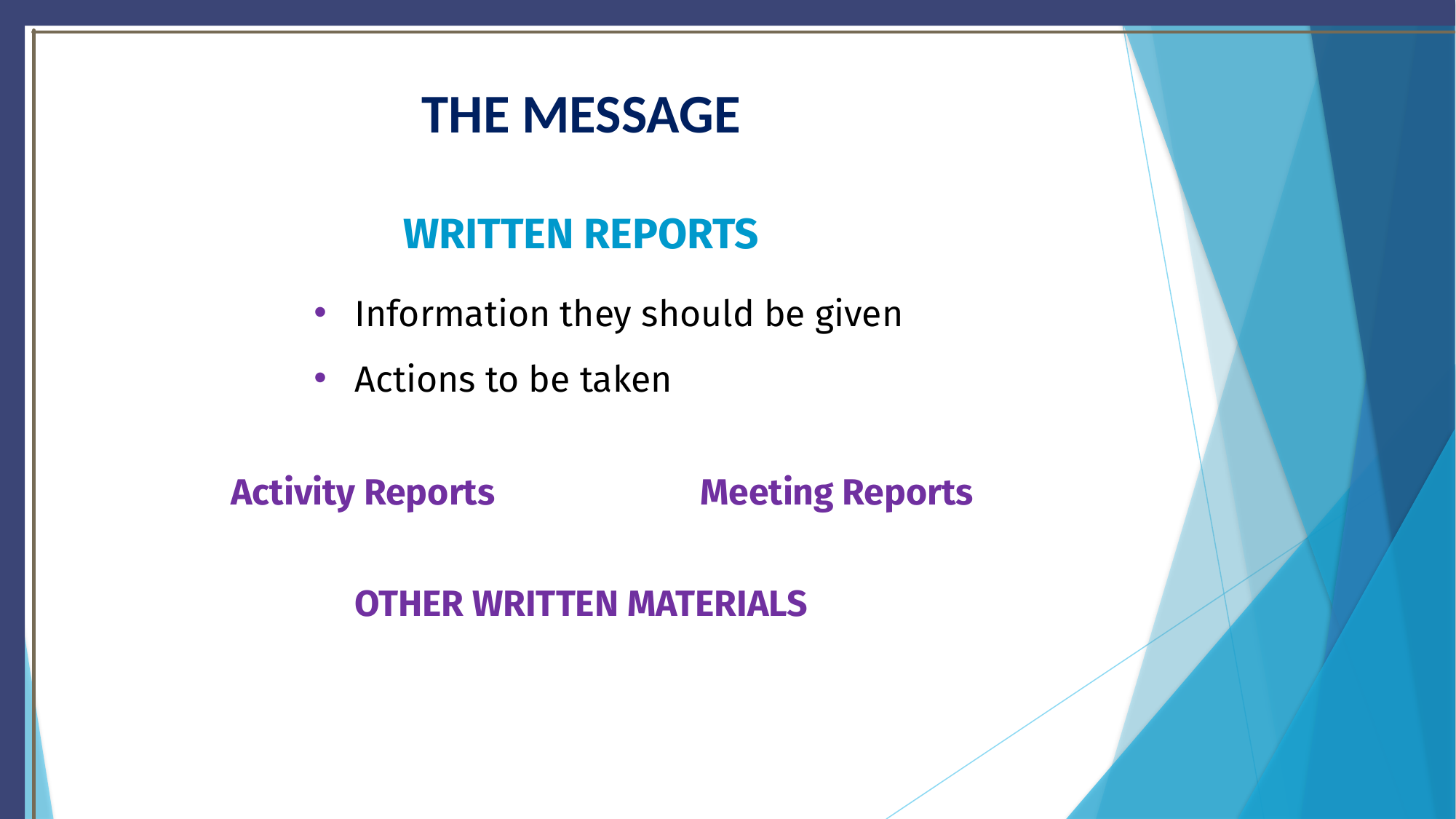

# THE MESSAGE
WRITTEN REPORTS
Information they should be given
Actions to be taken
Meeting Reports
Activity Reports

OTHER WRITTEN MATERIALS